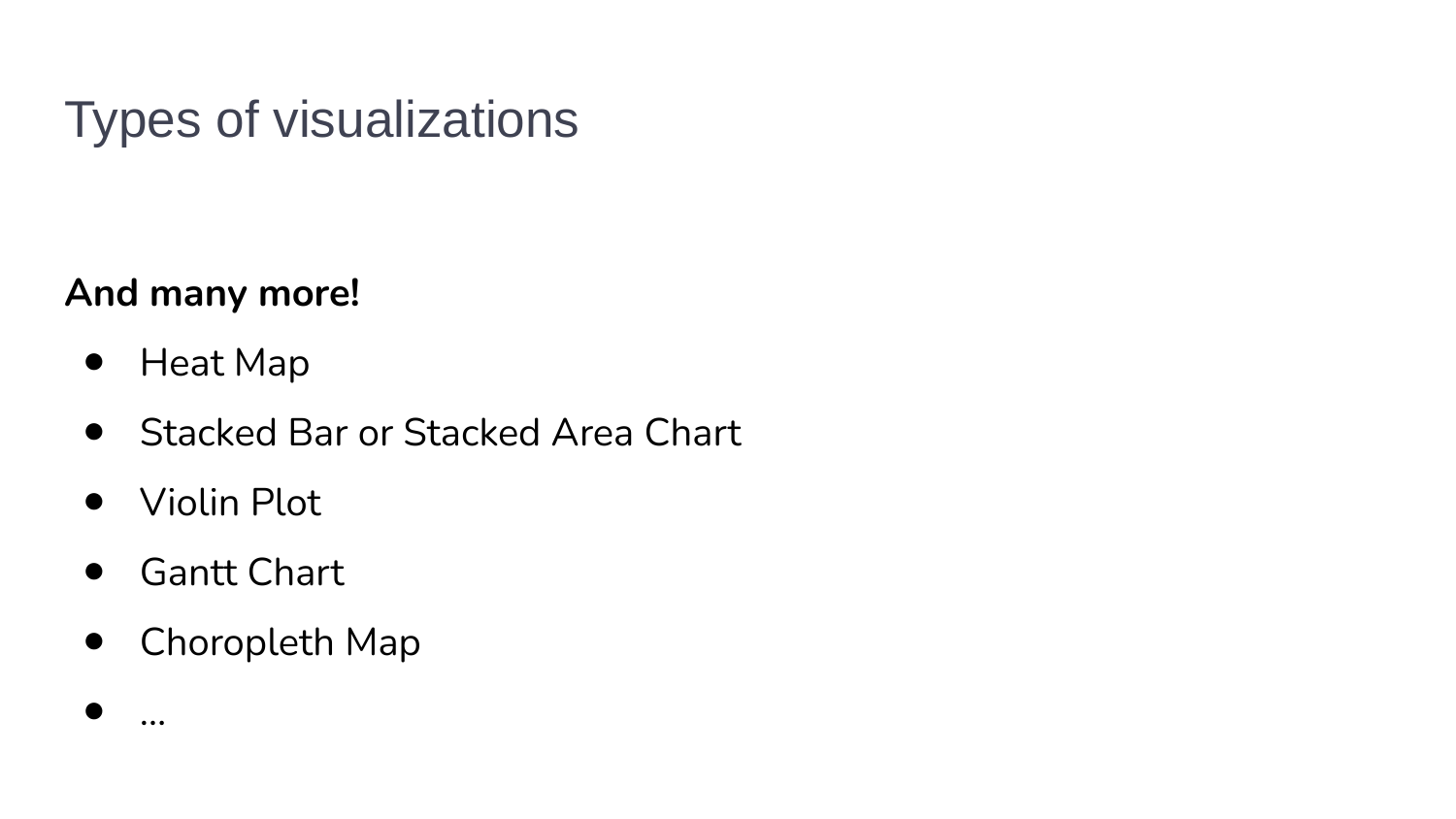

# Types of visualizations

And many more!
Heat Map
Stacked Bar or Stacked Area Chart
Violin Plot
Gantt Chart
Choropleth Map
…